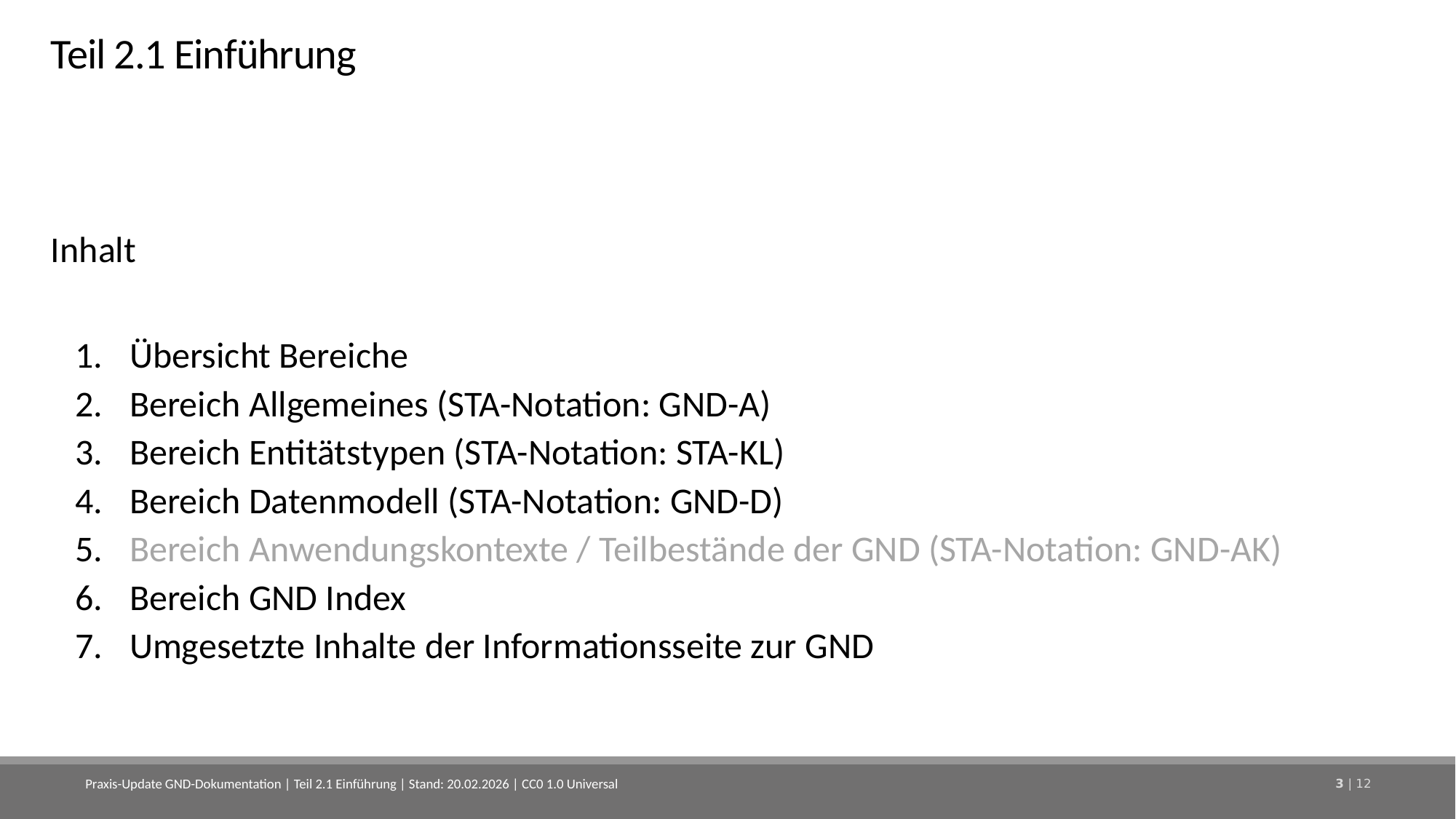

# Teil 2.1 Einführung

Inhalt

Übersicht Bereiche
Bereich Allgemeines (STA-Notation: GND-A)
Bereich Entitätstypen (STA-Notation: STA-KL)
Bereich Datenmodell (STA-Notation: GND-D)
Bereich Anwendungskontexte / Teilbestände der GND (STA-Notation: GND-AK)
Bereich GND Index
Umgesetzte Inhalte der Informationsseite zur GND

Praxis-Update GND-Dokumentation | Teil 2.1 Einführung | Stand: 20.02.2026 | CC0 1.0 Universal
3 | 12